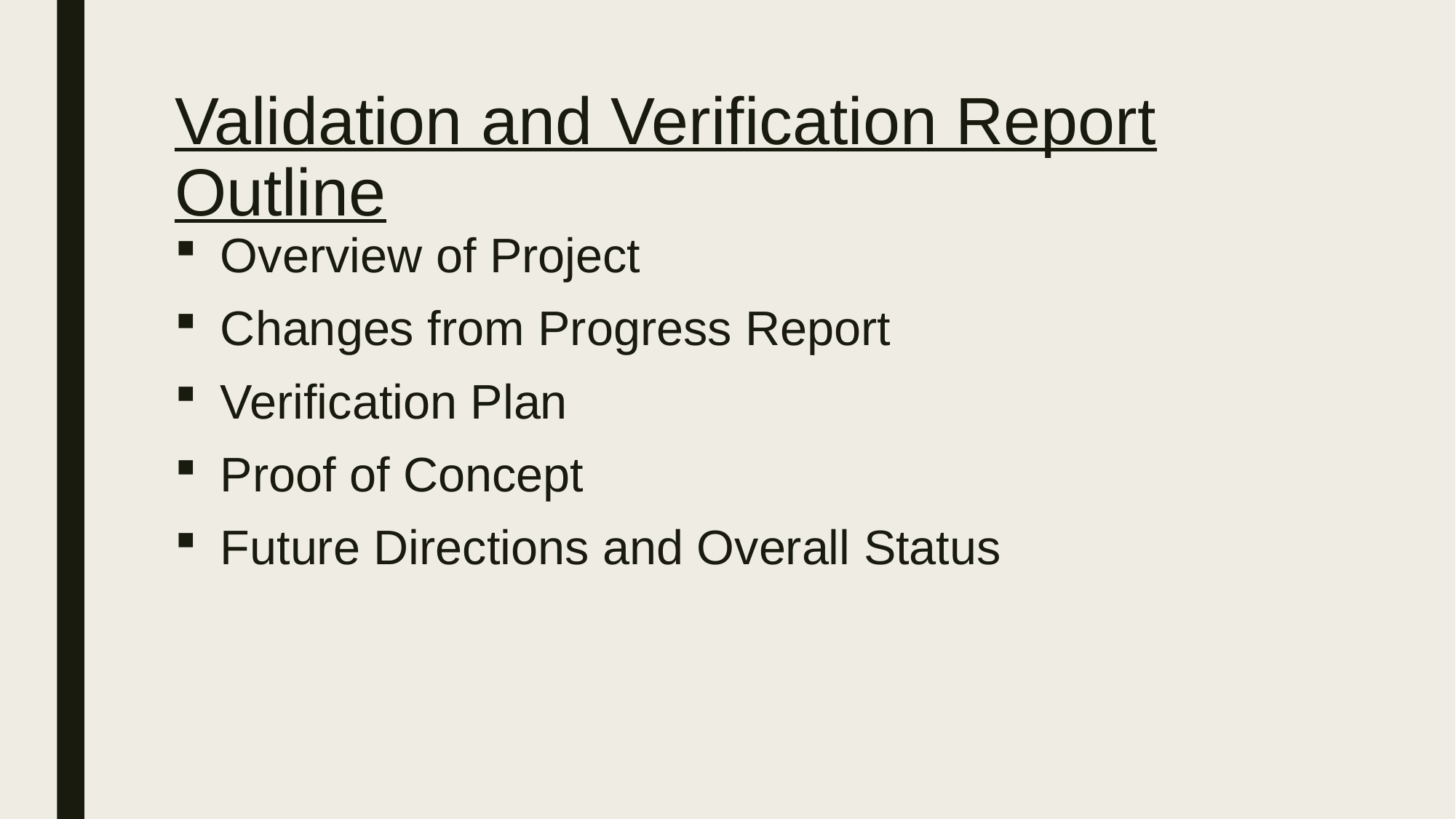

# Validation and Verification Report Outline
Overview of Project
Changes from Progress Report
Verification Plan
Proof of Concept
Future Directions and Overall Status